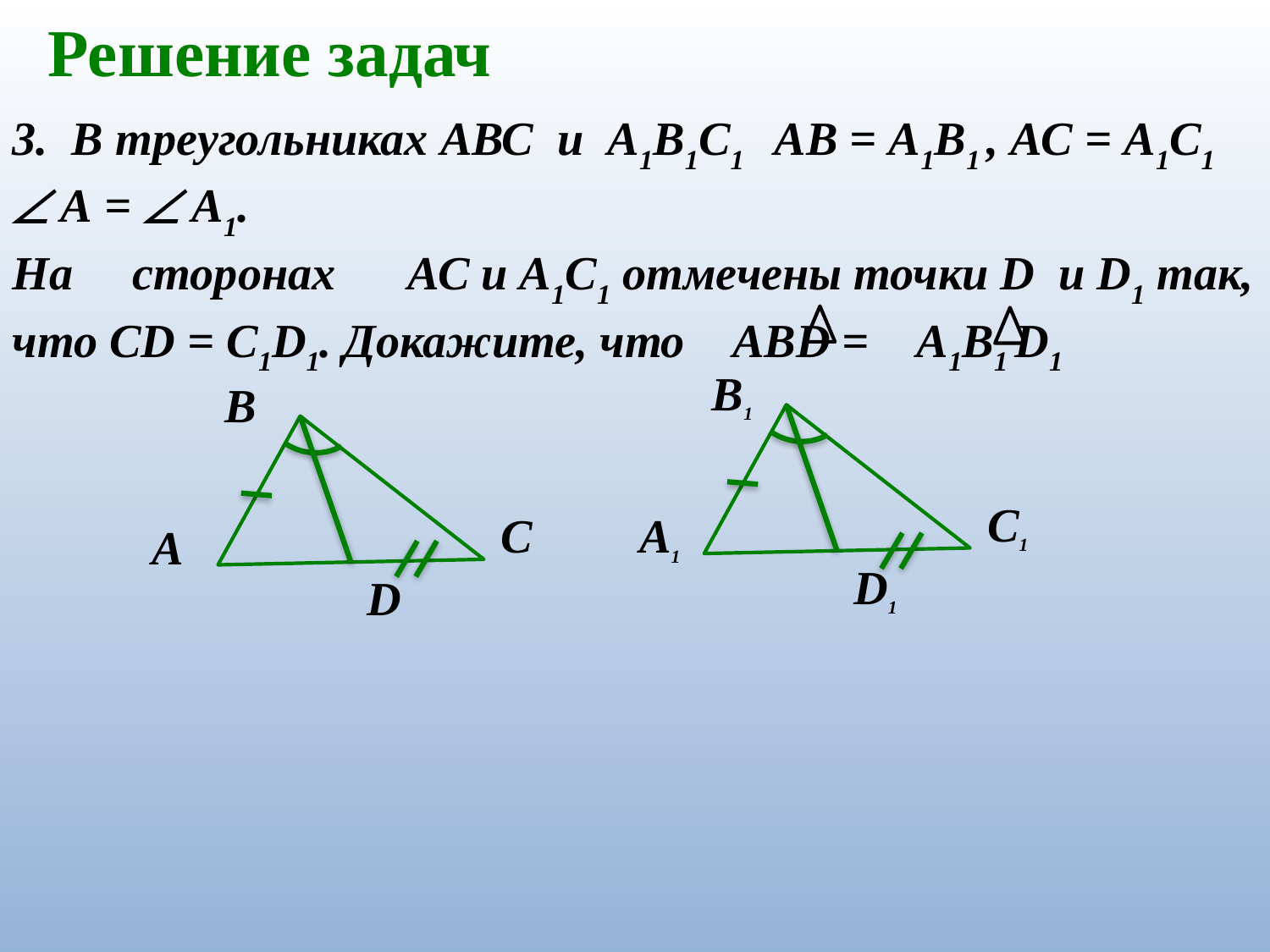

Решение задач
3.  В треугольниках АВС  и  А1В1С1   АВ = А1В1 , АС = А1С1  ∠ А = ∠ А1.
На     сторонах      АС и А1С1 отмечены точки D  и D1 так, что СD = С1D1. Докажите, что    ABD =    А1В1 D1

B
C
А
D
B1

C1
А1
D1